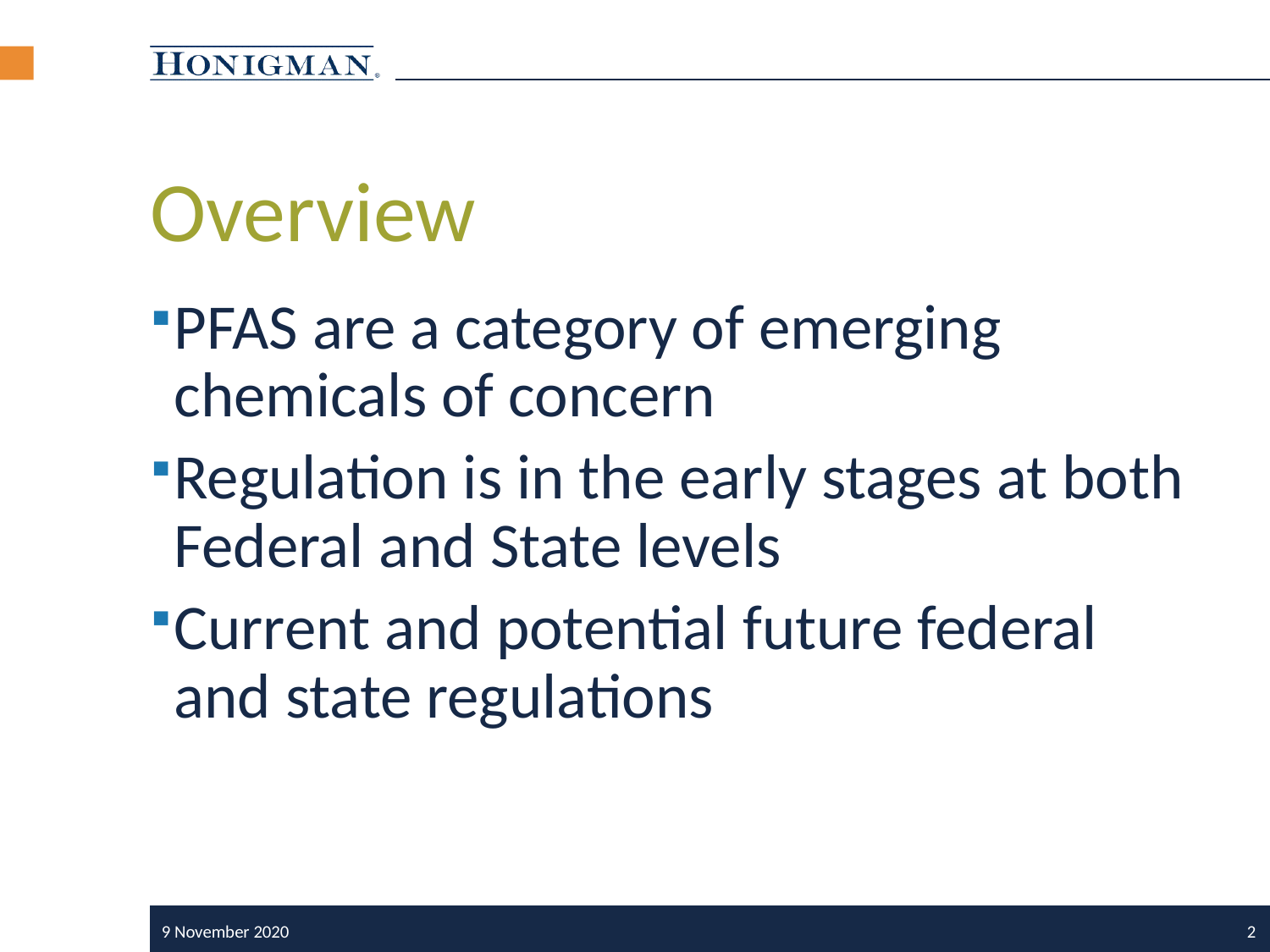

# Overview
PFAS are a category of emerging chemicals of concern
Regulation is in the early stages at both Federal and State levels
Current and potential future federal and state regulations
9 November 2020
2